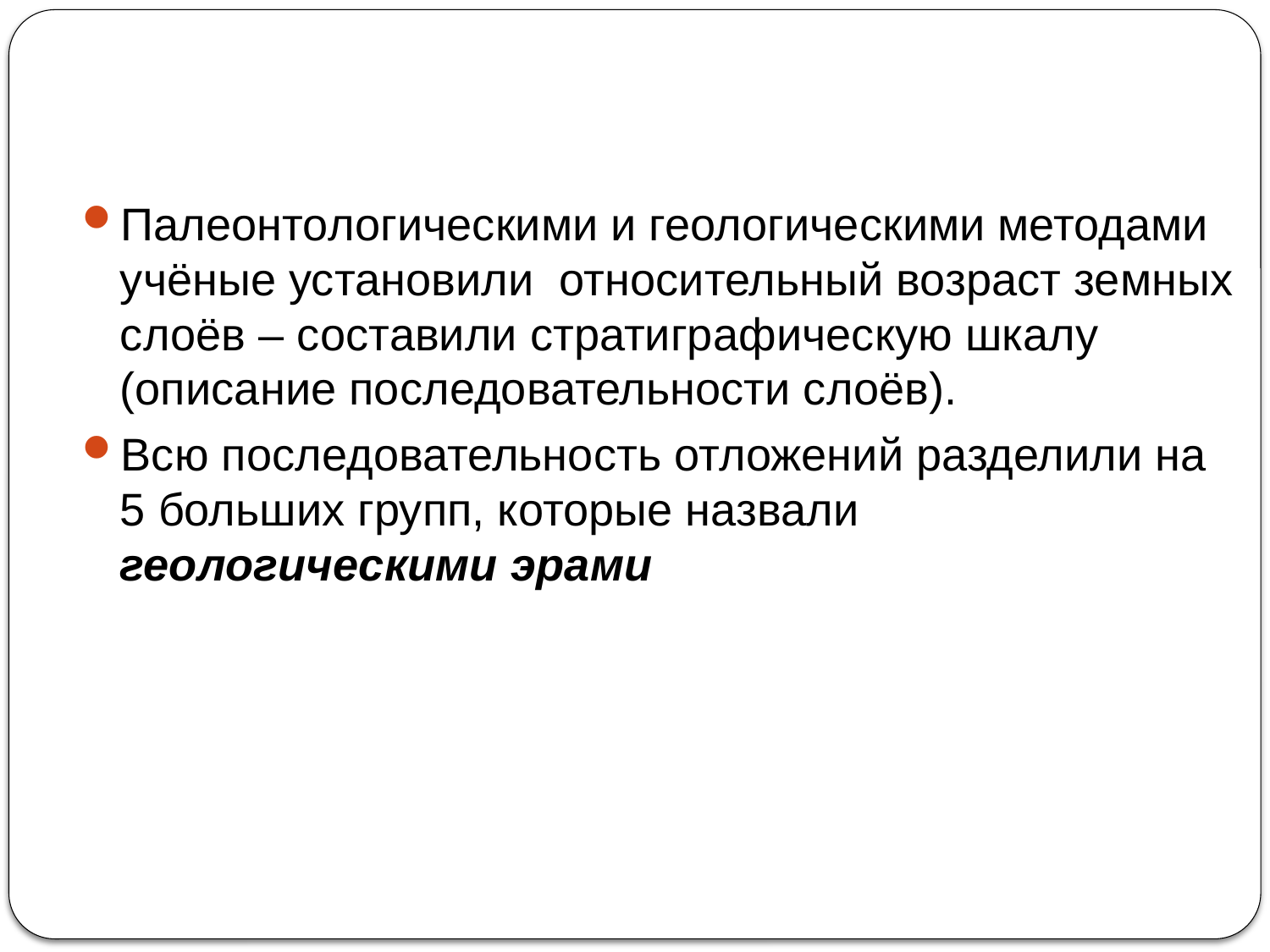

Палеонтологическими и геологическими методами учёные установили  относительный возраст земных слоёв – составили стратиграфическую шкалу (описание последовательности слоёв).
Всю последовательность отложений разделили на 5 больших групп, которые назвали геологическими эрами